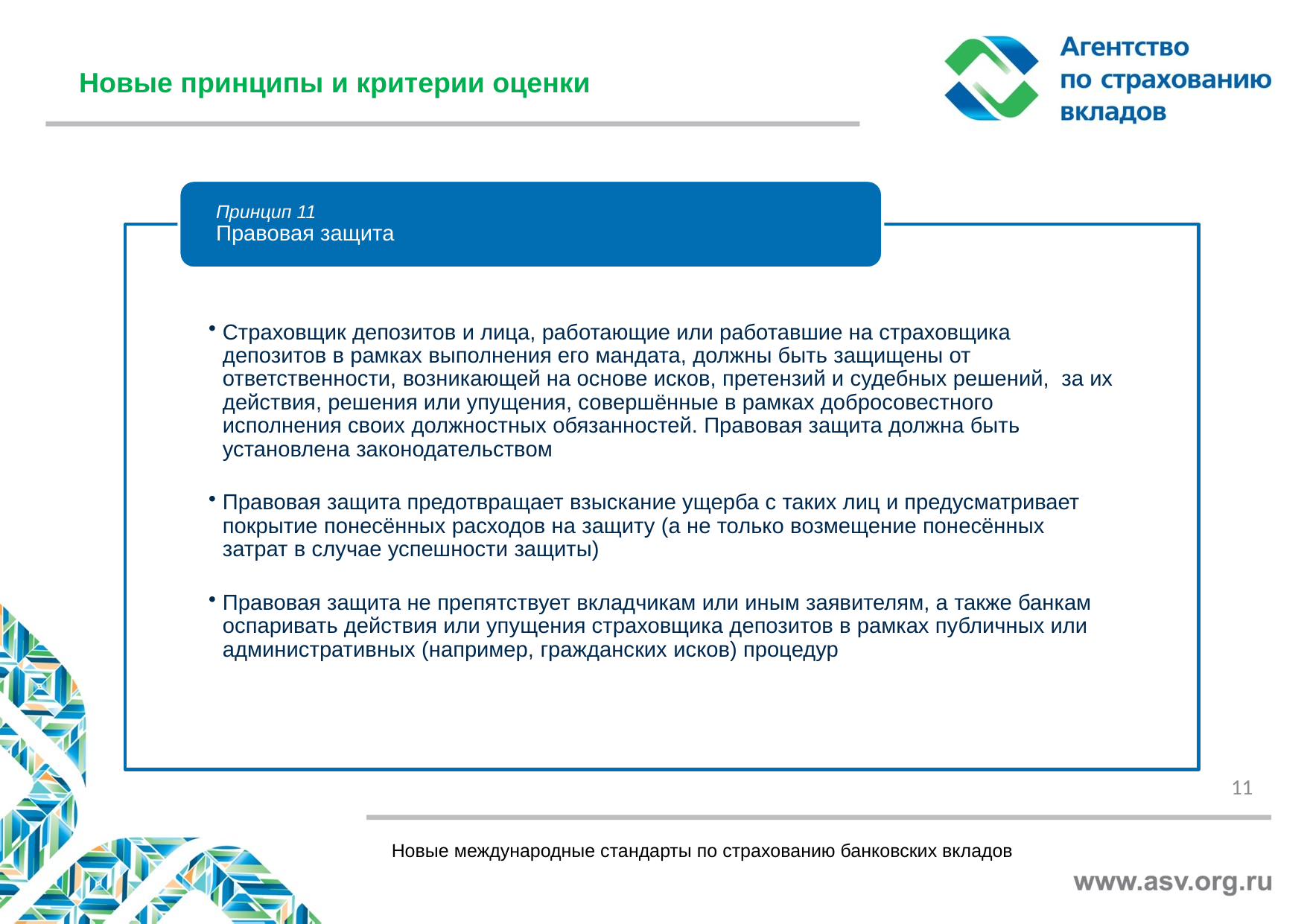

Новые принципы и критерии оценки

Страховщик депозитов и лица, работающие или работавшие на страховщика депозитов в рамках выполнения его мандата, должны быть защищены от ответственности, возникающей на основе исков, претензий и судебных решений,  за их действия, решения или упущения, совершённые в рамках добросовестного исполнения своих должностных обязанностей. Правовая защита должна быть установлена законодательством

Правовая защита предотвращает взыскание ущерба с таких лиц и предусматривает покрытие понесённых расходов на защиту (а не только возмещение понесённых затрат в случае успешности защиты)

Правовая защита не препятствует вкладчикам или иным заявителям, а также банкам оспаривать действия или упущения страховщика депозитов в рамках публичных или административных (например, гражданских исков) процедур

Принцип 11
Правовая защита
11
Новые международные стандарты по страхованию банковских вкладов